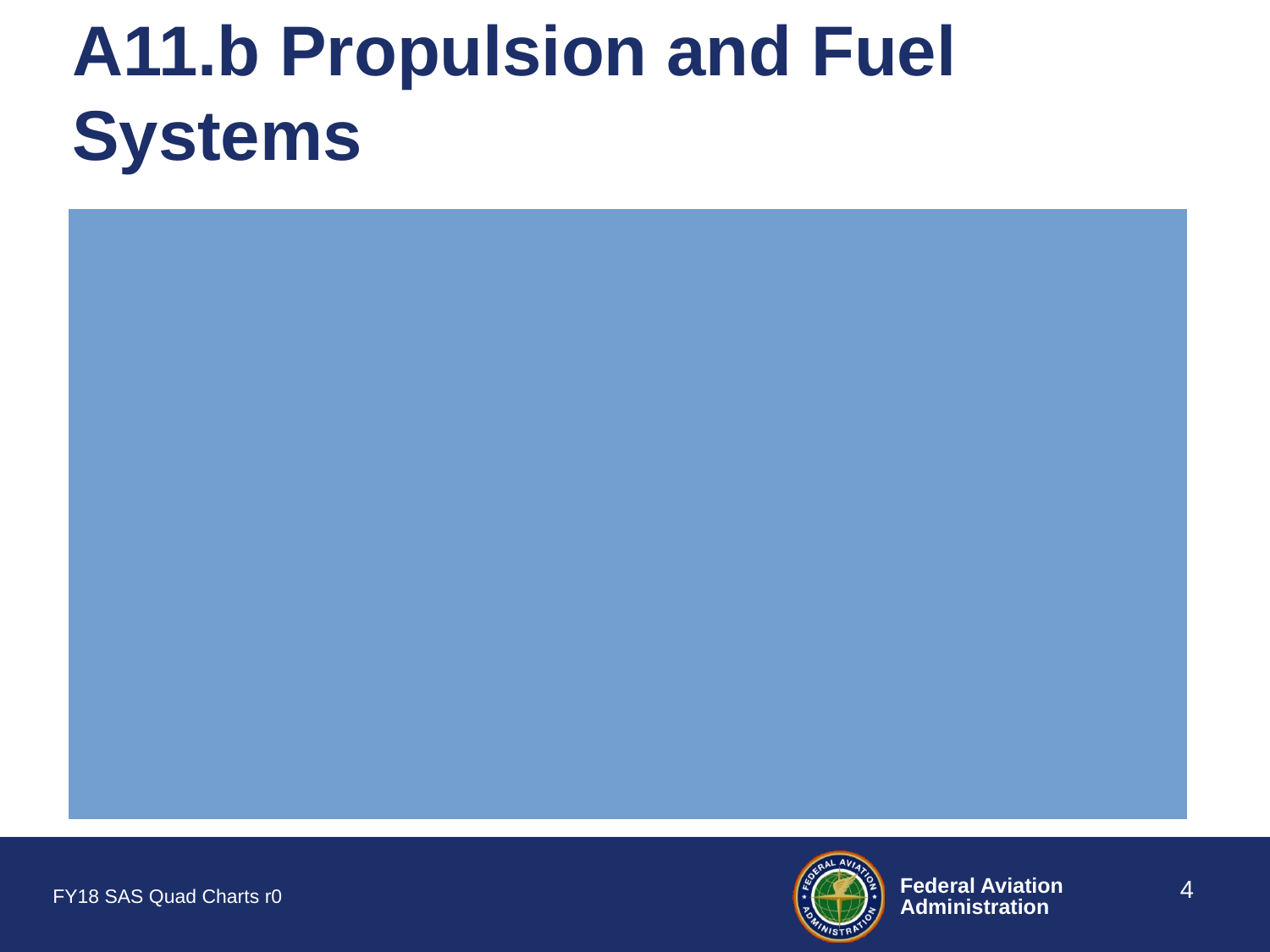

# A11.b Propulsion and Fuel Systems

4
FY18 SAS Quad Charts r0